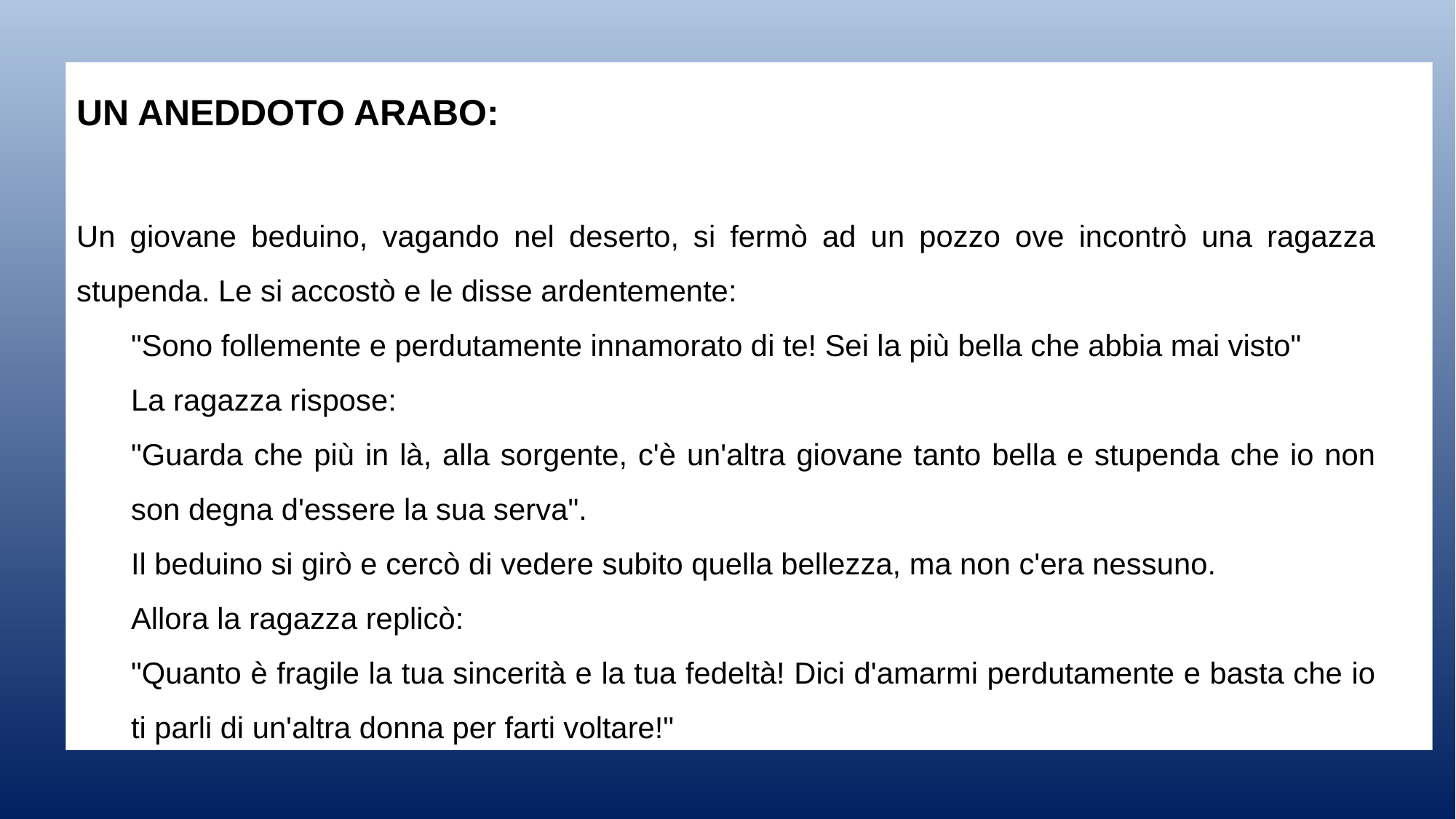

UN ANEDDOTO ARABO:

Un giovane beduino, vagando nel deserto, si fermò ad un pozzo ove incontrò una ragazza stupenda. Le si accostò e le disse ardentemente:
"Sono follemente e perdutamente innamorato di te! Sei la più bella che abbia mai visto"
La ragazza rispose:
"Guarda che più in là, alla sorgente, c'è un'altra giovane tanto bella e stupenda che io non son degna d'essere la sua serva".
Il beduino si girò e cercò di vedere subito quella bellezza, ma non c'era nessuno.
Allora la ragazza replicò:
"Quanto è fragile la tua sincerità e la tua fedeltà! Dici d'amarmi perdutamente e basta che io ti parli di un'altra donna per farti voltare!"